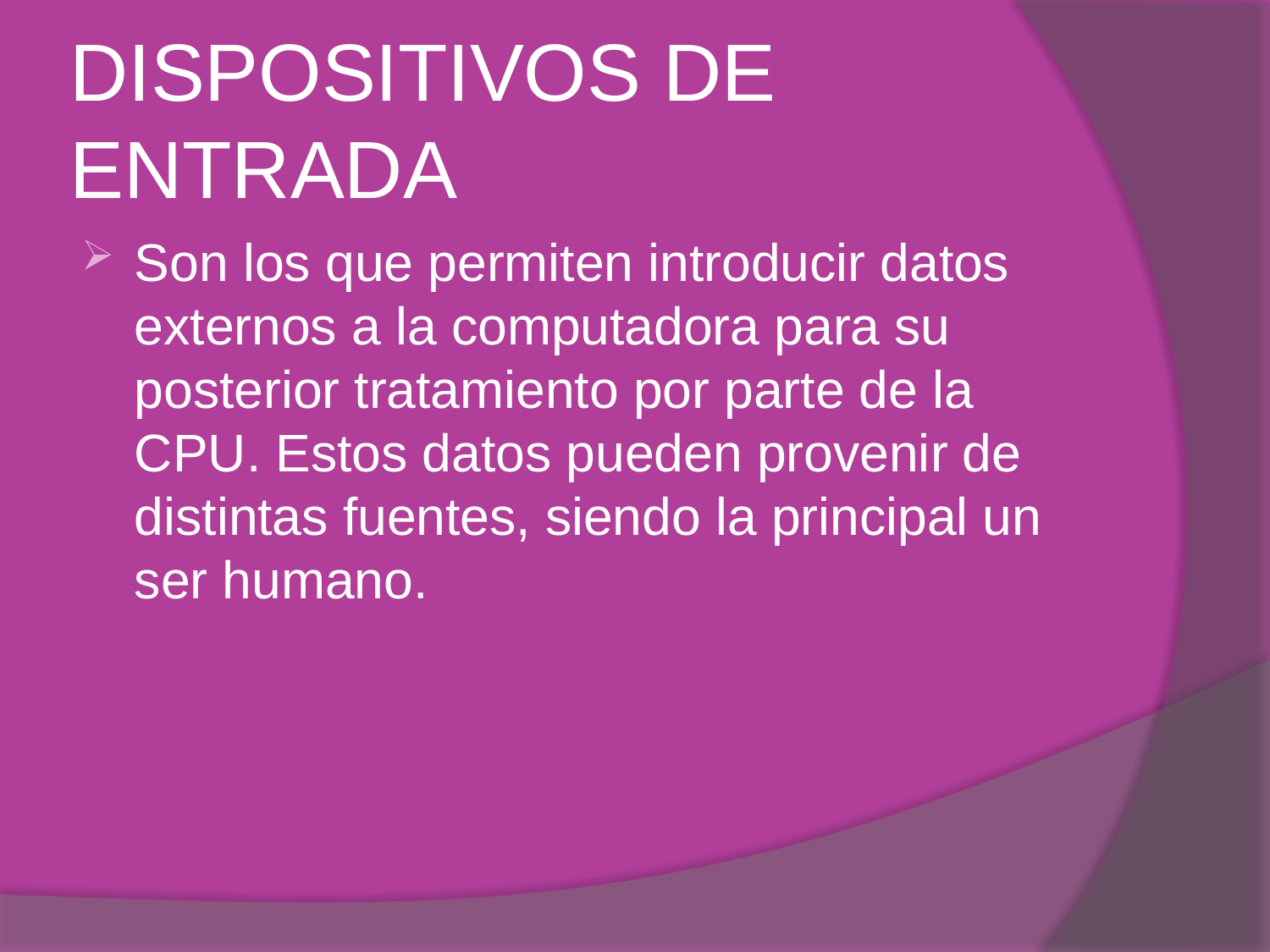

# DISPOSITIVOS DE ENTRADA
Son los que permiten introducir datos externos a la computadora para su posterior tratamiento por parte de la CPU. Estos datos pueden provenir de distintas fuentes, siendo la principal un ser humano.